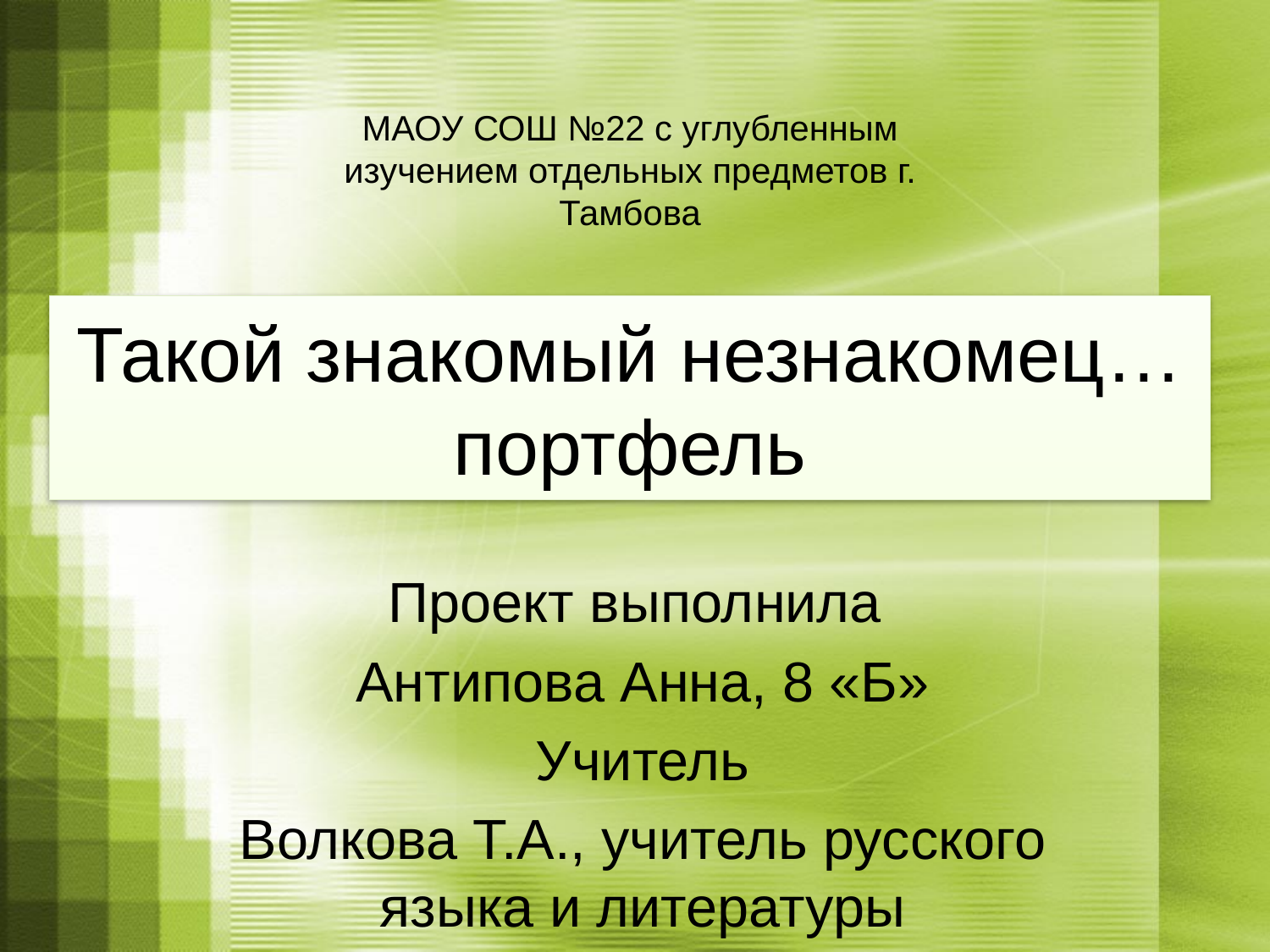

МАОУ СОШ №22 с углубленным изучением отдельных предметов г. Тамбова
# Такой знакомый незнакомец… портфель
Проект выполнила
Антипова Анна, 8 «Б»
Учитель
Волкова Т.А., учитель русского языка и литературы